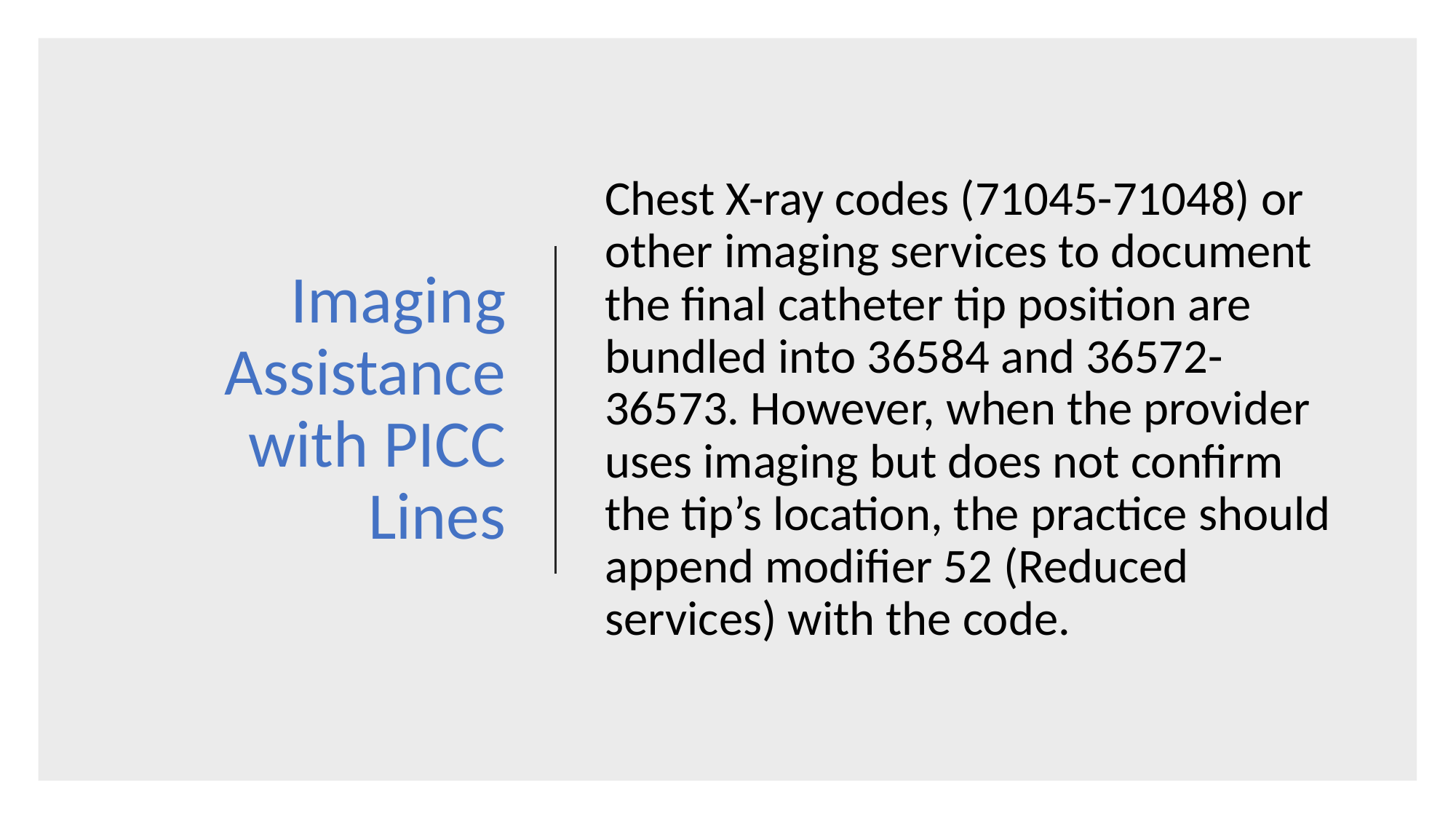

# Imaging Assistance with PICC Lines
Chest X-ray codes (71045-71048) or other imaging services to document the final catheter tip position are bundled into 36584 and 36572-36573. However, when the provider uses imaging but does not confirm the tip’s location, the practice should append modifier 52 (Reduced services) with the code.